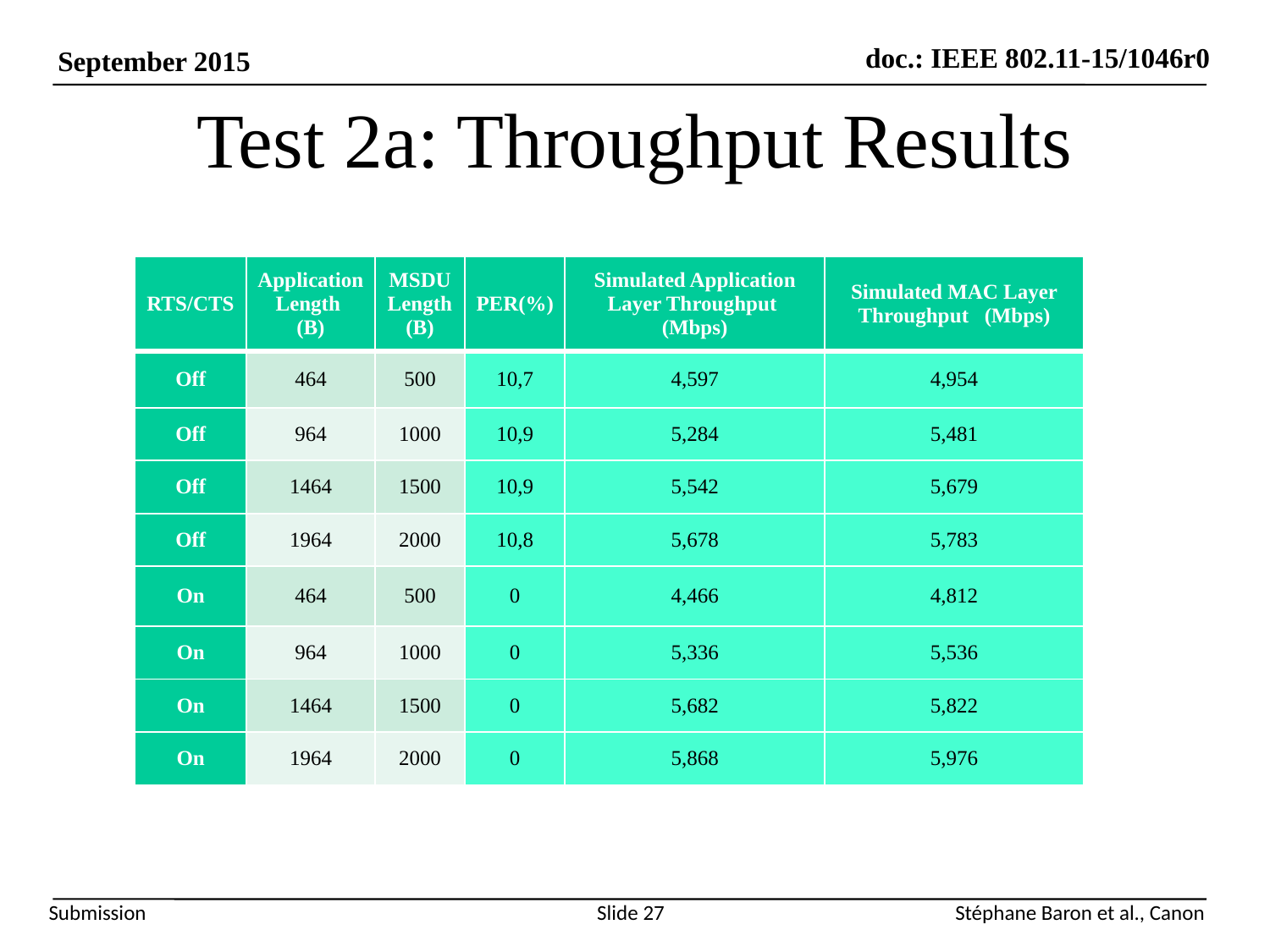

Test 2a: Throughput Results
| RTS/CTS | Application Length (B) | MSDU Length (B) | PER(%) | Simulated Application Layer Throughput (Mbps) | Simulated MAC Layer Throughput (Mbps) |
| --- | --- | --- | --- | --- | --- |
| Off | 464 | 500 | 10,7 | 4,597 | 4,954 |
| Off | 964 | 1000 | 10,9 | 5,284 | 5,481 |
| Off | 1464 | 1500 | 10,9 | 5,542 | 5,679 |
| Off | 1964 | 2000 | 10,8 | 5,678 | 5,783 |
| On | 464 | 500 | 0 | 4,466 | 4,812 |
| On | 964 | 1000 | 0 | 5,336 | 5,536 |
| On | 1464 | 1500 | 0 | 5,682 | 5,822 |
| On | 1964 | 2000 | 0 | 5,868 | 5,976 |
Slide 27